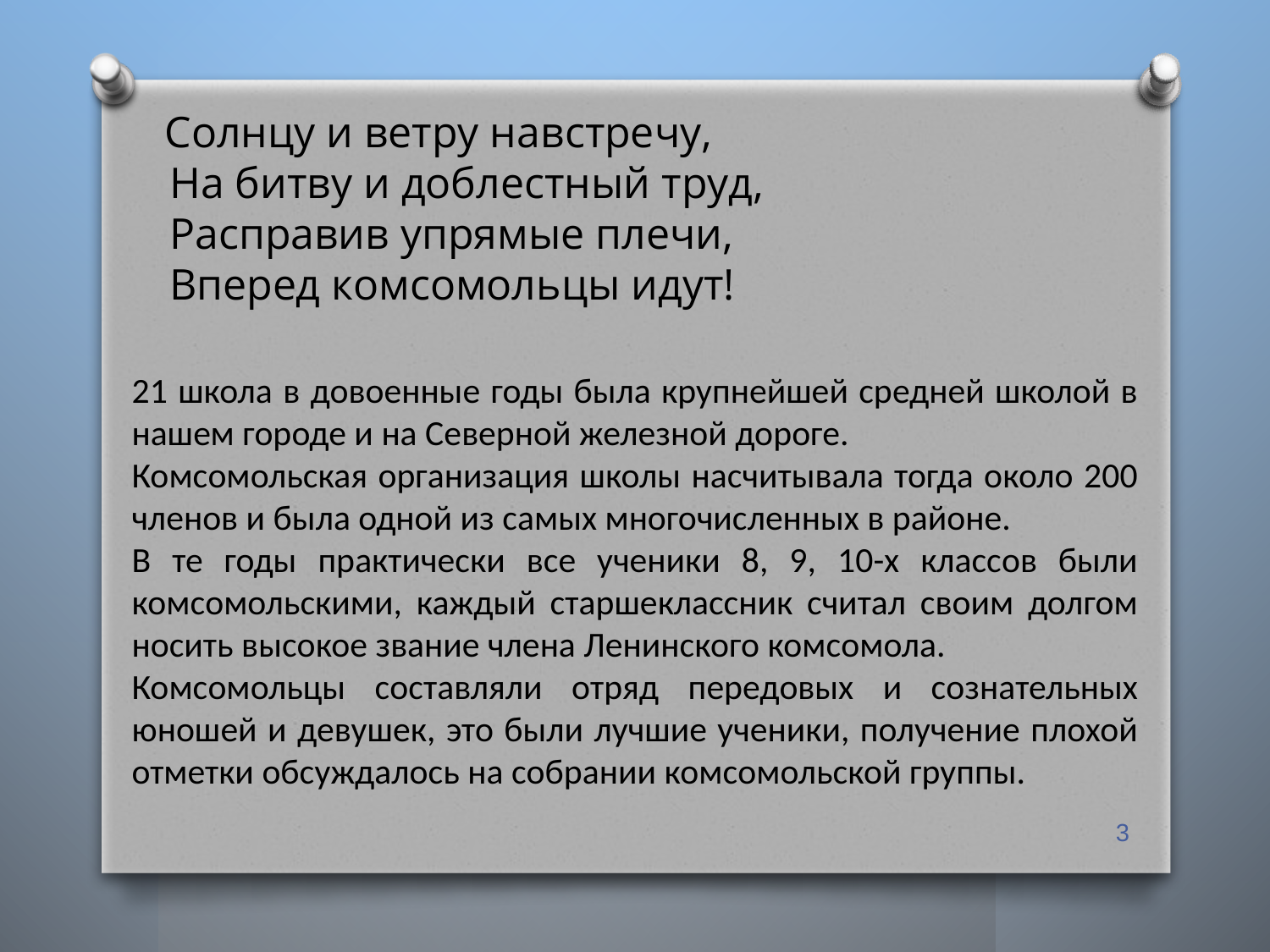

Солнцу и ветру навстречу,
На битву и доблестный труд,
Расправив упрямые плечи,
Вперед комсомольцы идут!

21 школа в довоенные годы была крупнейшей средней школой в нашем городе и на Северной железной дороге.
Комсомольская организация школы насчитывала тогда около 200 членов и была одной из самых многочисленных в районе.
В те годы практически все ученики 8, 9, 10-х классов были комсомольскими, каждый старшеклассник считал своим долгом носить высокое звание члена Ленинского комсомола.
Комсомольцы составляли отряд передовых и сознательных юношей и девушек, это были лучшие ученики, получение плохой отметки обсуждалось на собрании комсомольской группы.

3